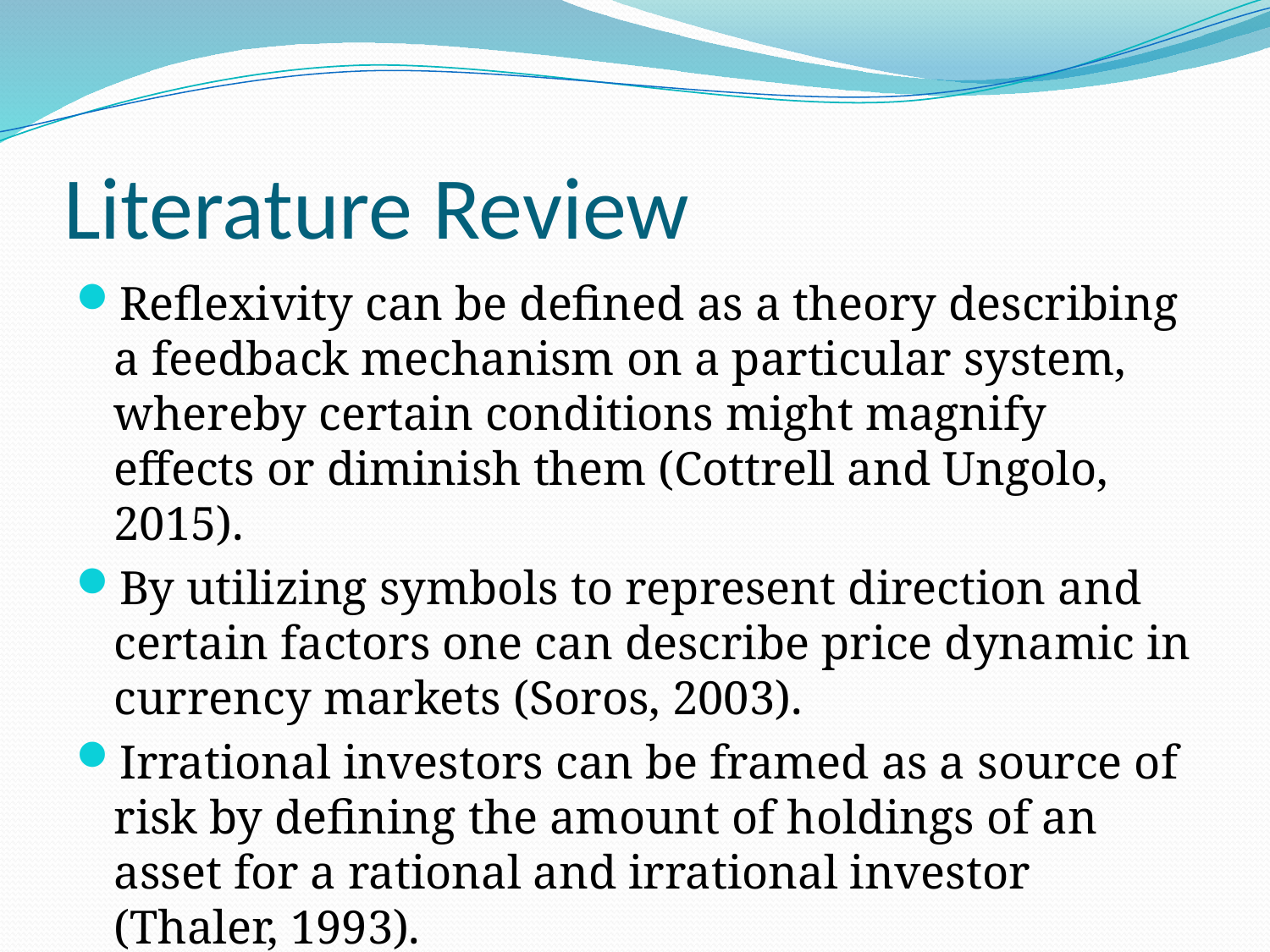

# Literature Review
Reflexivity can be defined as a theory describing a feedback mechanism on a particular system, whereby certain conditions might magnify effects or diminish them (Cottrell and Ungolo, 2015).
By utilizing symbols to represent direction and certain factors one can describe price dynamic in currency markets (Soros, 2003).
Irrational investors can be framed as a source of risk by defining the amount of holdings of an asset for a rational and irrational investor (Thaler, 1993).